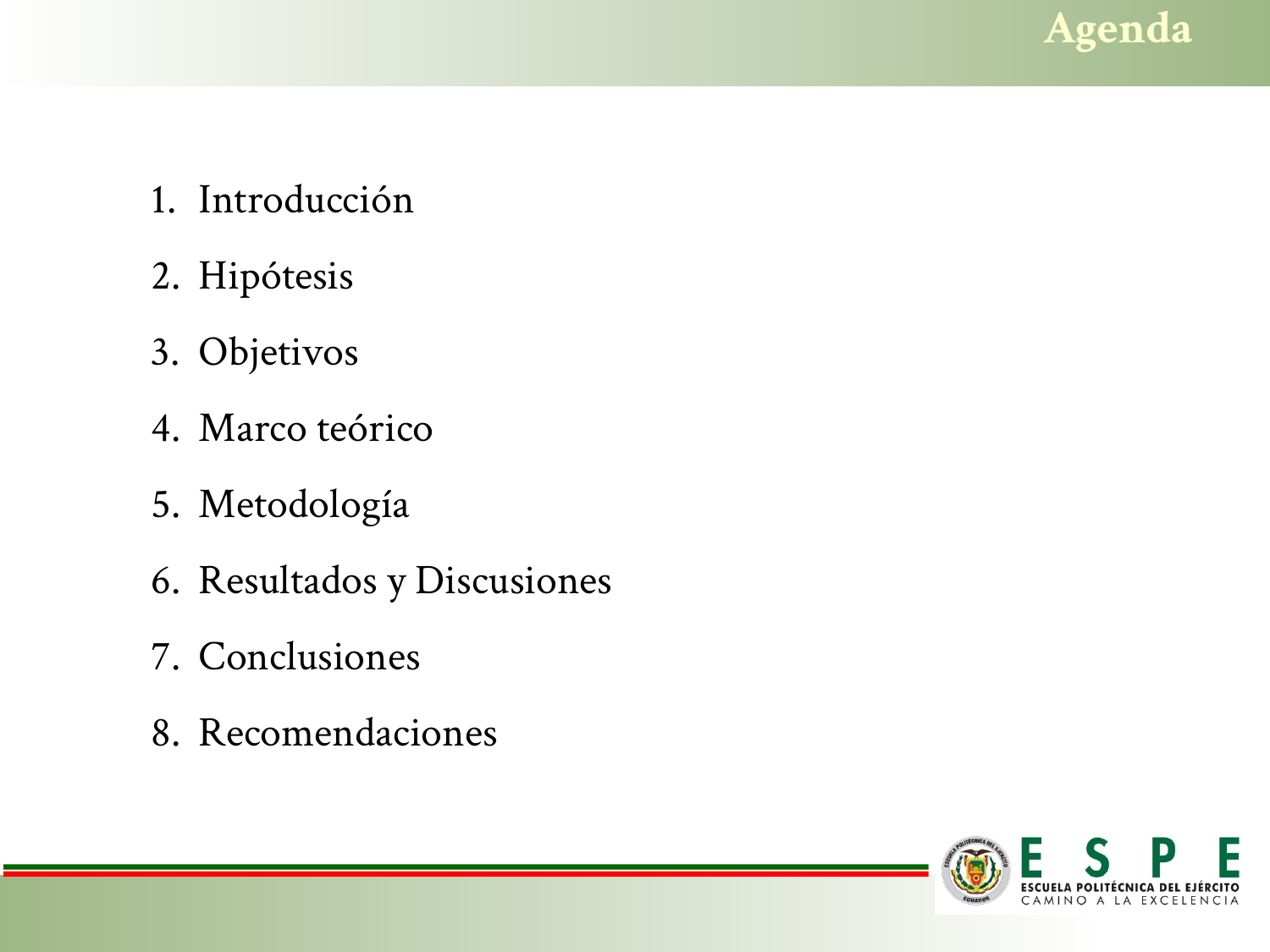

# Agenda
Introducción
Hipótesis
Objetivos
Marco teórico
Metodología
Resultados y Discusiones
Conclusiones
Recomendaciones